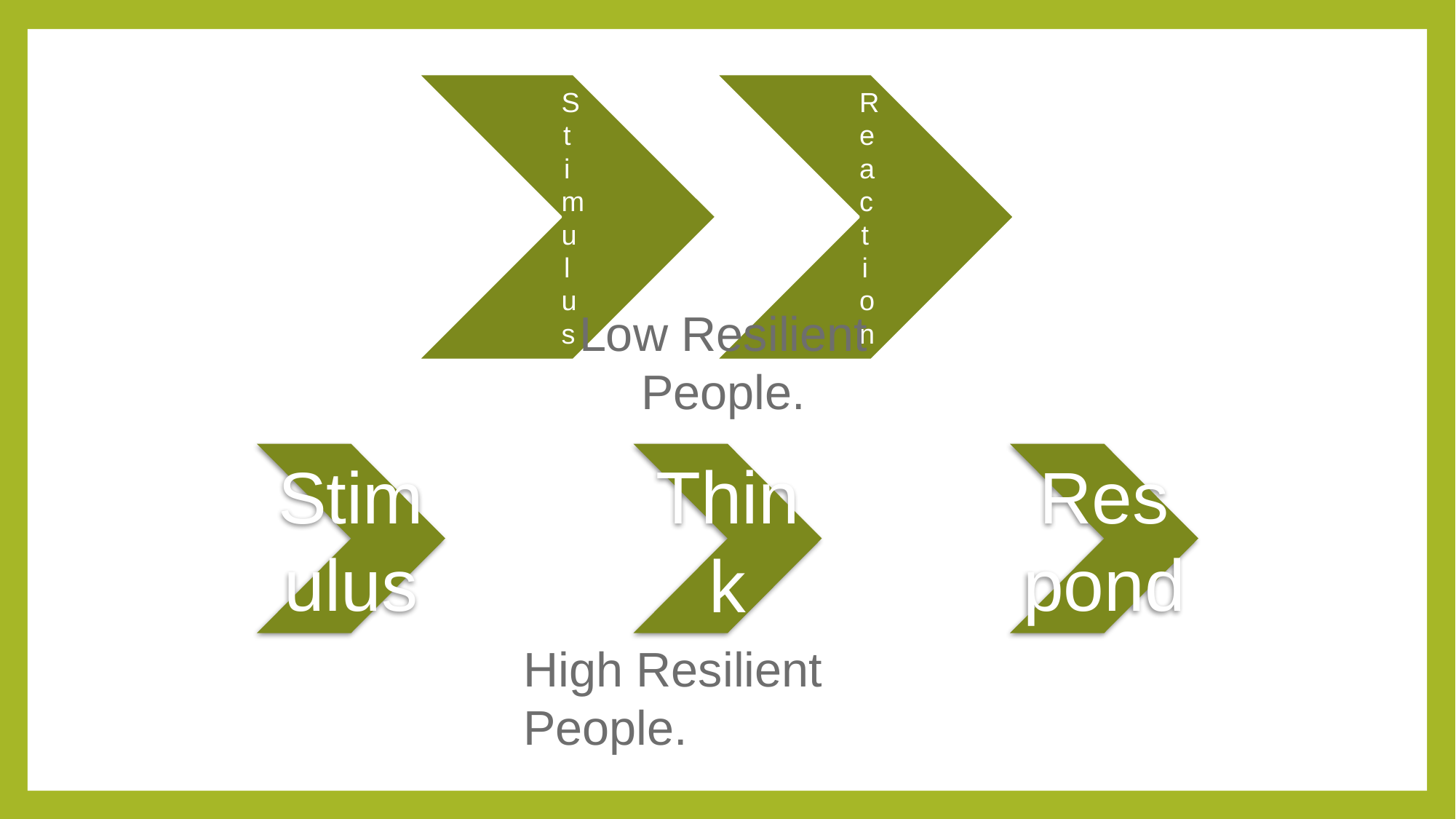

#
Stimulus
Reaction
Low Resilient People.
Stimulus
Think
Respond
High Resilient People.